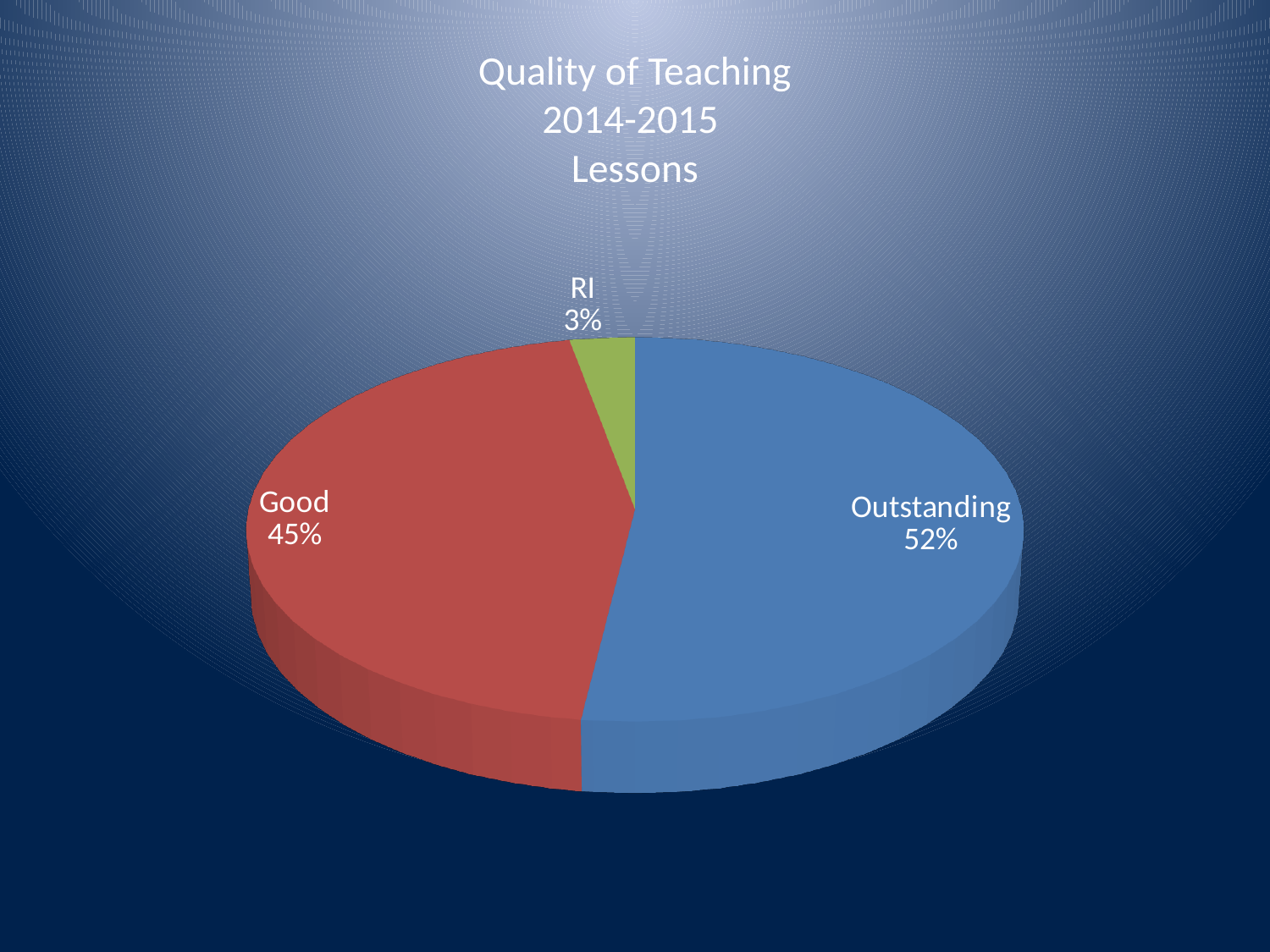

# Quality of Teaching 2014-2015 Lessons

[unsupported chart]